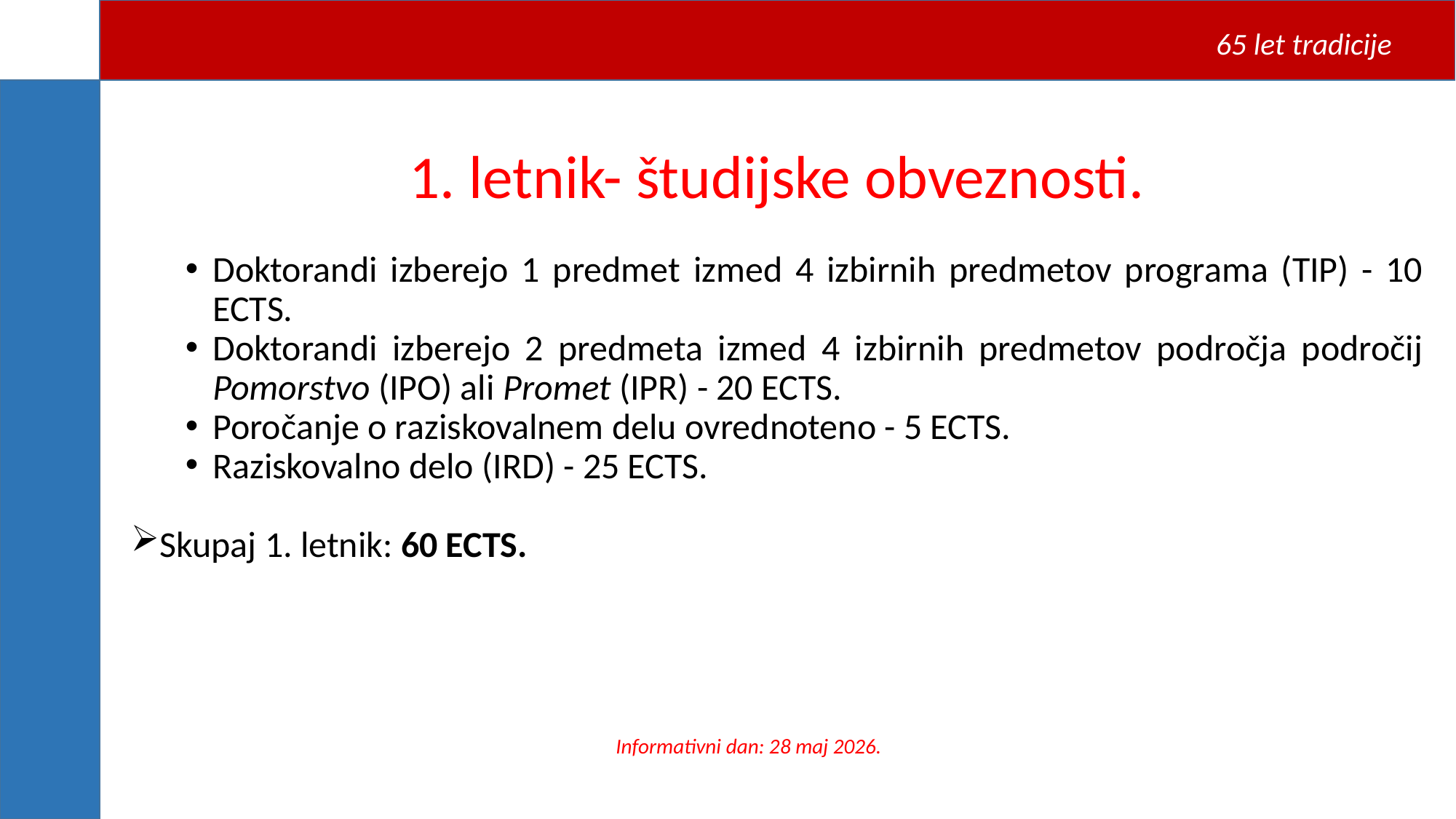

65 let tradicije

1. letnik- študijske obveznosti.

Doktorandi izberejo 1 predmet izmed 4 izbirnih predmetov programa (TIP) - 10 ECTS.
Doktorandi izberejo 2 predmeta izmed 4 izbirnih predmetov področja področij Pomorstvo (IPO) ali Promet (IPR) - 20 ECTS.
Poročanje o raziskovalnem delu ovrednoteno - 5 ECTS.
Raziskovalno delo (IRD) - 25 ECTS.

Skupaj 1. letnik: 60 ECTS.

Informativni dan: 28 maj 2026.